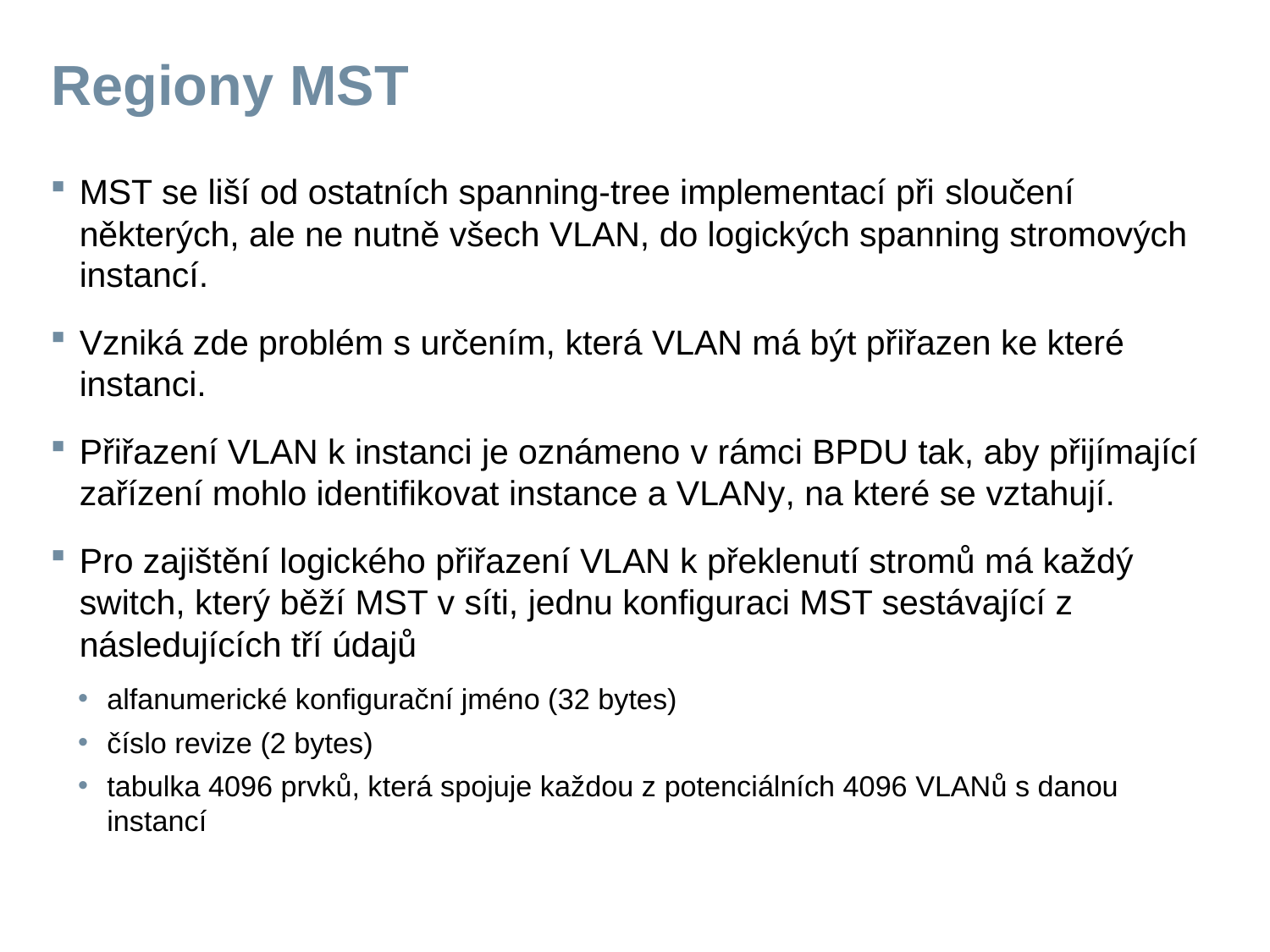

# Regiony MST
MST se liší od ostatních spanning-tree implementací při sloučení některých, ale ne nutně všech VLAN, do logických spanning stromových instancí.
Vzniká zde problém s určením, která VLAN má být přiřazen ke které instanci.
Přiřazení VLAN k instanci je oznámeno v rámci BPDU tak, aby přijímající zařízení mohlo identifikovat instance a VLANy, na které se vztahují.
Pro zajištění logického přiřazení VLAN k překlenutí stromů má každý switch, který běží MST v síti, jednu konfiguraci MST sestávající z následujících tří údajů
alfanumerické konfigurační jméno (32 bytes)
číslo revize (2 bytes)
tabulka 4096 prvků, která spojuje každou z potenciálních 4096 VLANů s danou instancí